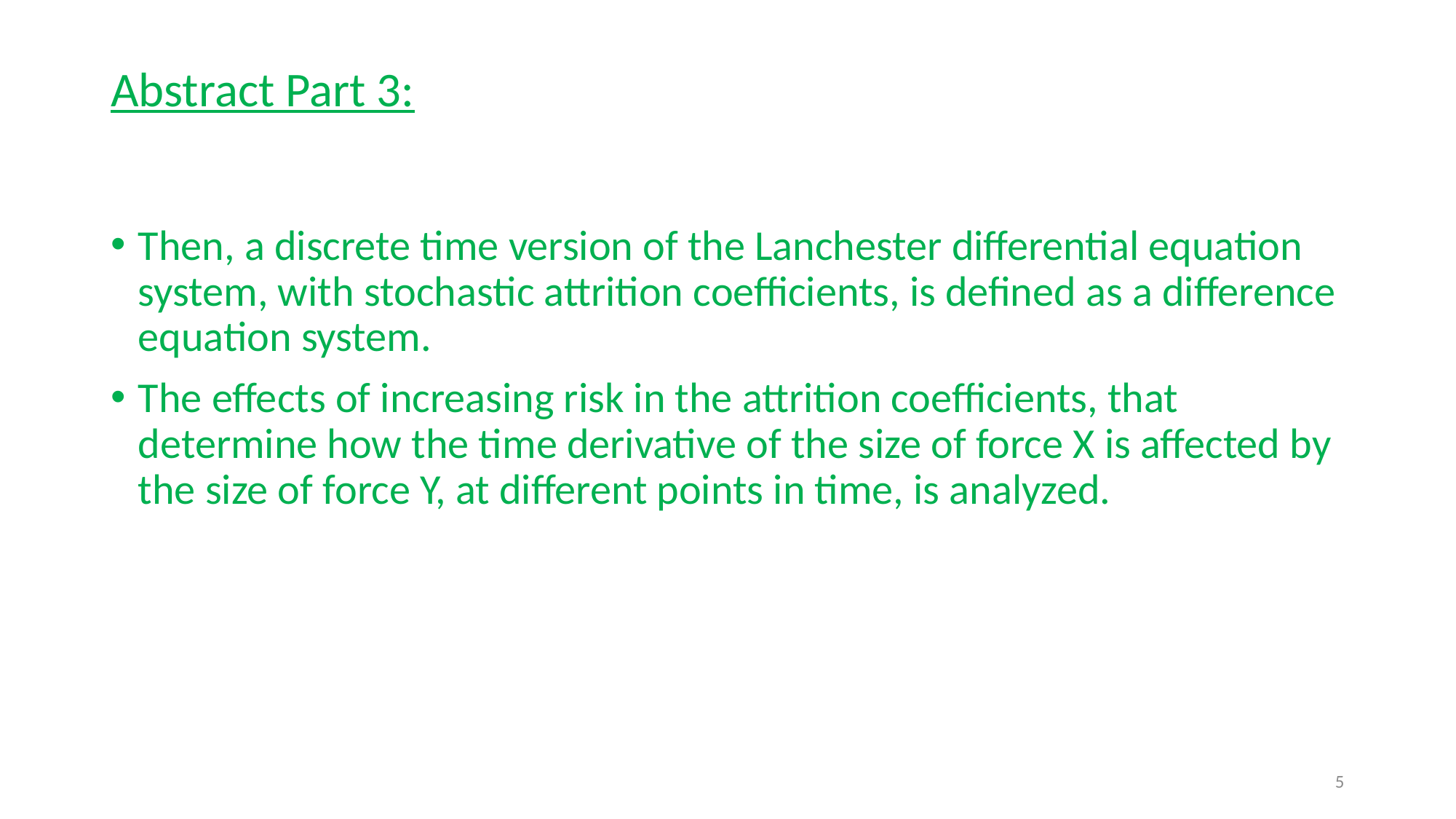

# Abstract Part 3:
Then, a discrete time version of the Lanchester differential equation system, with stochastic attrition coefficients, is defined as a difference equation system.
The effects of increasing risk in the attrition coefficients, that determine how the time derivative of the size of force X is affected by the size of force Y, at different points in time, is analyzed.
5